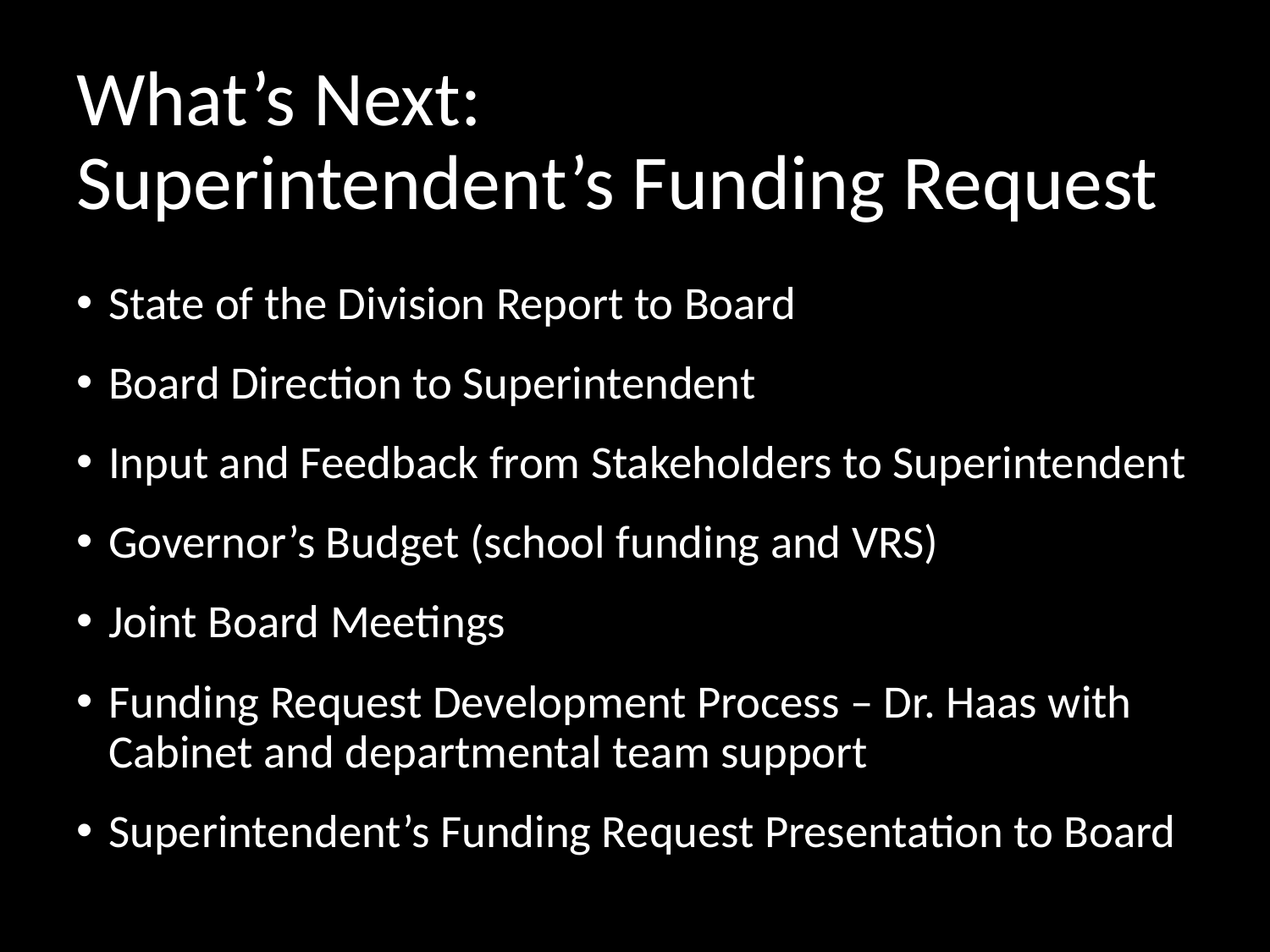

# What’s Next: Superintendent’s Funding Request
State of the Division Report to Board
Board Direction to Superintendent
Input and Feedback from Stakeholders to Superintendent
Governor’s Budget (school funding and VRS)
Joint Board Meetings
Funding Request Development Process – Dr. Haas with Cabinet and departmental team support
Superintendent’s Funding Request Presentation to Board